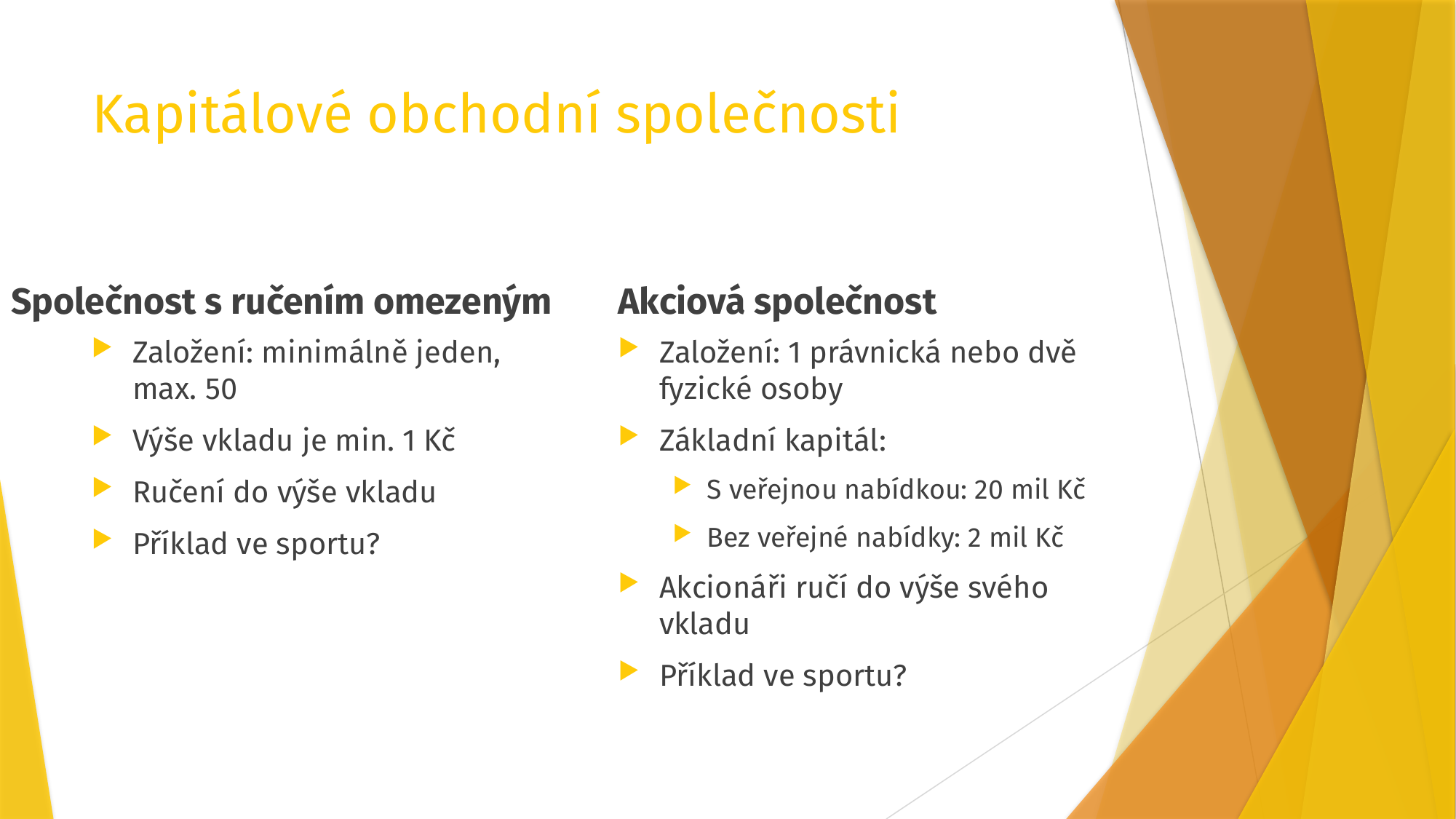

# Kapitálové obchodní společnosti
Společnost s ručením omezeným
Akciová společnost
Založení: minimálně jeden, max. 50
Výše vkladu je min. 1 Kč
Ručení do výše vkladu
Příklad ve sportu?
Založení: 1 právnická nebo dvě fyzické osoby
Základní kapitál:
S veřejnou nabídkou: 20 mil Kč
Bez veřejné nabídky: 2 mil Kč
Akcionáři ručí do výše svého vkladu
Příklad ve sportu?